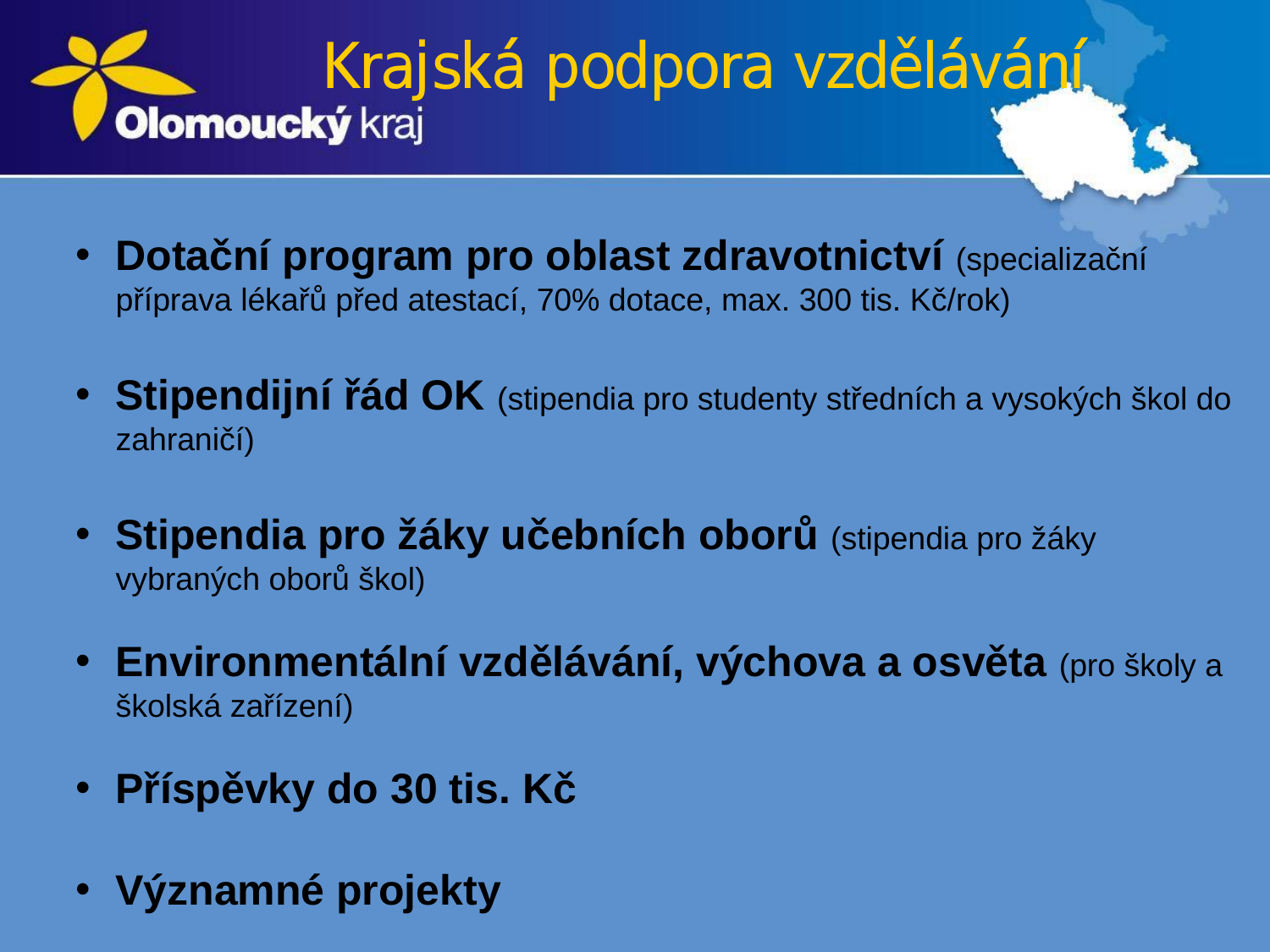

# Krajská podpora vzdělávání
Dotační program pro oblast zdravotnictví (specializační příprava lékařů před atestací, 70% dotace, max. 300 tis. Kč/rok)

Stipendijní řád OK (stipendia pro studenty středních a vysokých škol do zahraničí)

Stipendia pro žáky učebních oborů (stipendia pro žáky vybraných oborů škol)

Environmentální vzdělávání, výchova a osvěta (pro školy a školská zařízení)

Příspěvky do 30 tis. Kč

Významné projekty